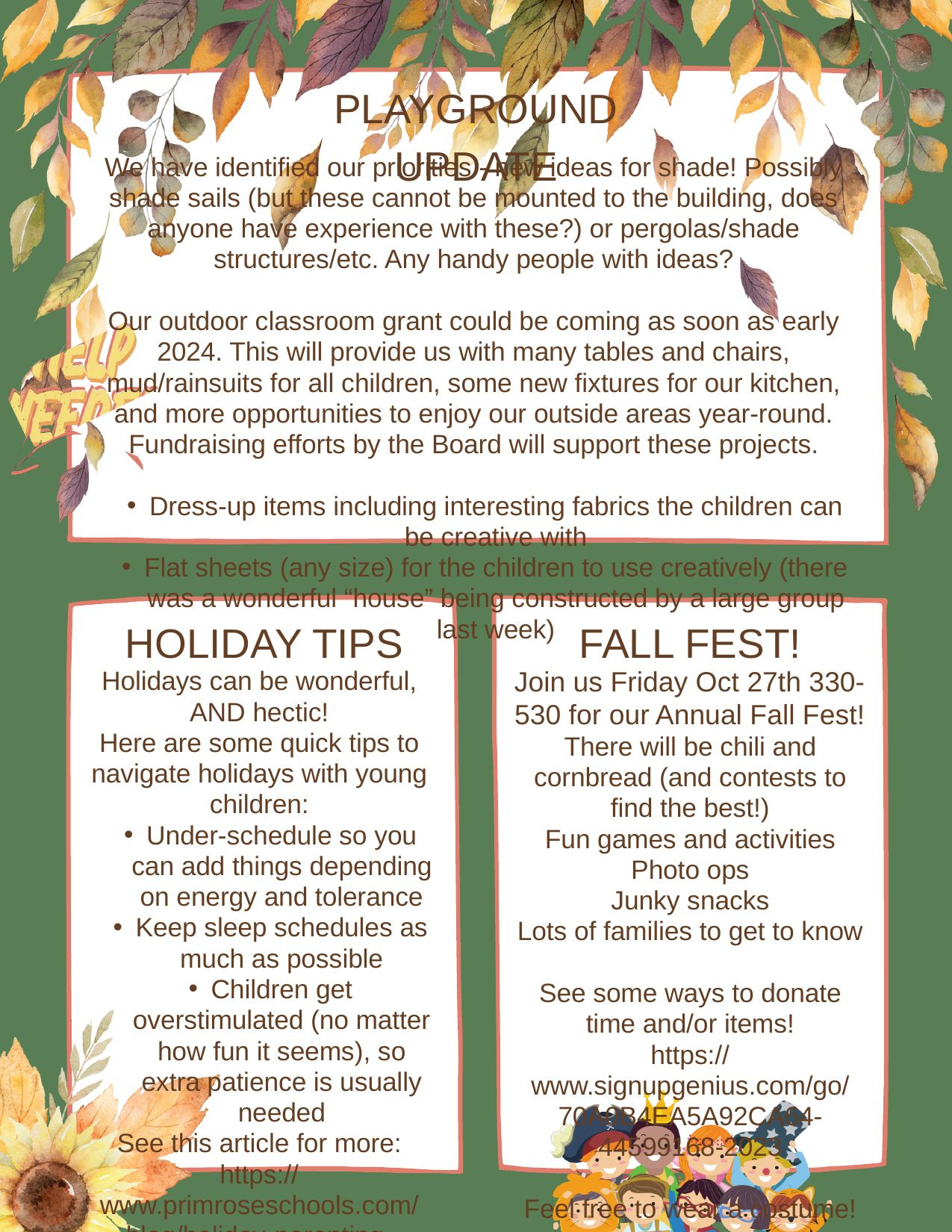

PLAYGROUND UPDATE
We have identified our priorities - new ideas for shade! Possibly shade sails (but these cannot be mounted to the building, does anyone have experience with these?) or pergolas/shade structures/etc. Any handy people with ideas?

Our outdoor classroom grant could be coming as soon as early 2024. This will provide us with many tables and chairs, mud/rainsuits for all children, some new fixtures for our kitchen, and more opportunities to enjoy our outside areas year-round. Fundraising efforts by the Board will support these projects.

Dress-up items including interesting fabrics the children can be creative with
Flat sheets (any size) for the children to use creatively (there was a wonderful “house” being constructed by a large group last week)

HOLIDAY TIPS
FALL FEST!
Holidays can be wonderful, AND hectic!
Here are some quick tips to navigate holidays with young children:
Under-schedule so you can add things depending on energy and tolerance
Keep sleep schedules as much as possible
Children get overstimulated (no matter how fun it seems), so extra patience is usually needed
See this article for more:
https://www.primroseschools.com/blog/holiday-parenting-navigating-stress-and-generating-joy/

Join us Friday Oct 27th 330-530 for our Annual Fall Fest!
There will be chili and cornbread (and contests to find the best!)
Fun games and activities
Photo ops
Junky snacks
Lots of families to get to know

See some ways to donate time and/or items!
https://www.signupgenius.com/go/70A0B4EA5A92CA64-44599168-2023

Feel free to wear a costume!